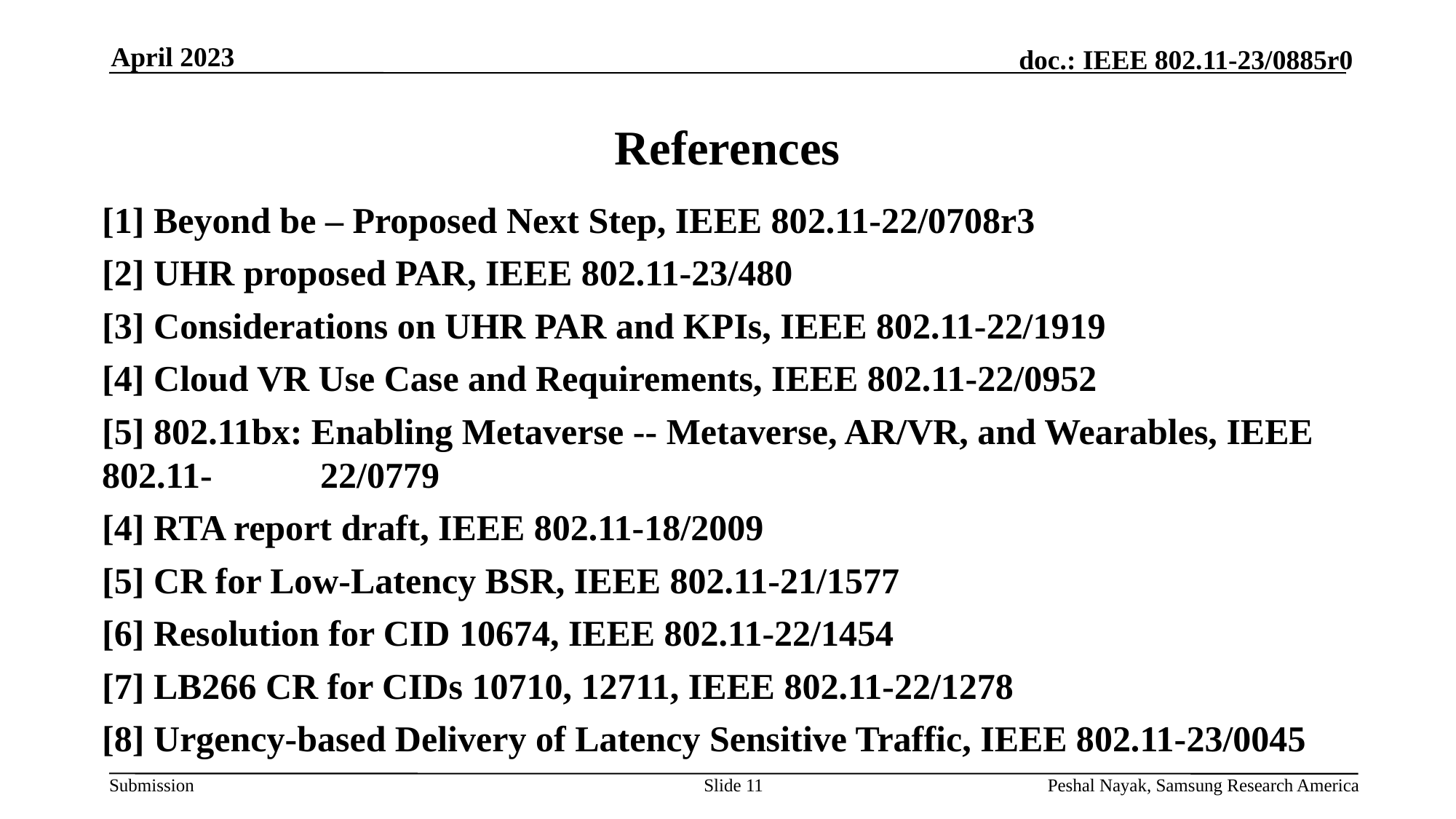

April 2023
# References
[1] Beyond be – Proposed Next Step, IEEE 802.11-22/0708r3
[2] UHR proposed PAR, IEEE 802.11-23/480
[3] Considerations on UHR PAR and KPIs, IEEE 802.11-22/1919
[4] Cloud VR Use Case and Requirements, IEEE 802.11-22/0952
[5] 802.11bx: Enabling Metaverse -- Metaverse, AR/VR, and Wearables, IEEE 802.11-	22/0779
[4] RTA report draft, IEEE 802.11-18/2009
[5] CR for Low-Latency BSR, IEEE 802.11-21/1577
[6] Resolution for CID 10674, IEEE 802.11-22/1454
[7] LB266 CR for CIDs 10710, 12711, IEEE 802.11-22/1278
[8] Urgency-based Delivery of Latency Sensitive Traffic, IEEE 802.11-23/0045
Slide 11
Peshal Nayak, Samsung Research America